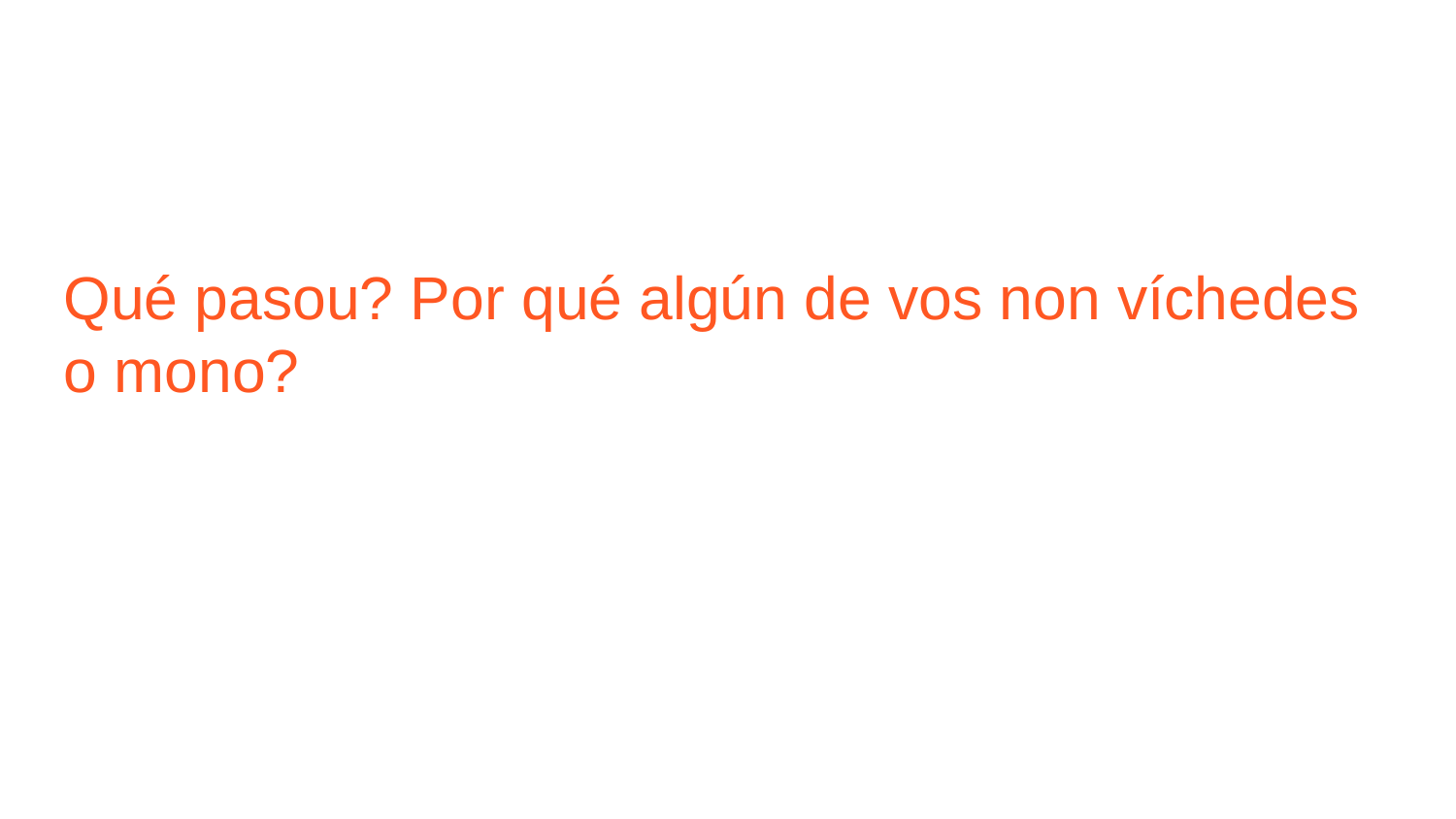

Qué pasou? Por qué algún de vos non víchedes o mono?